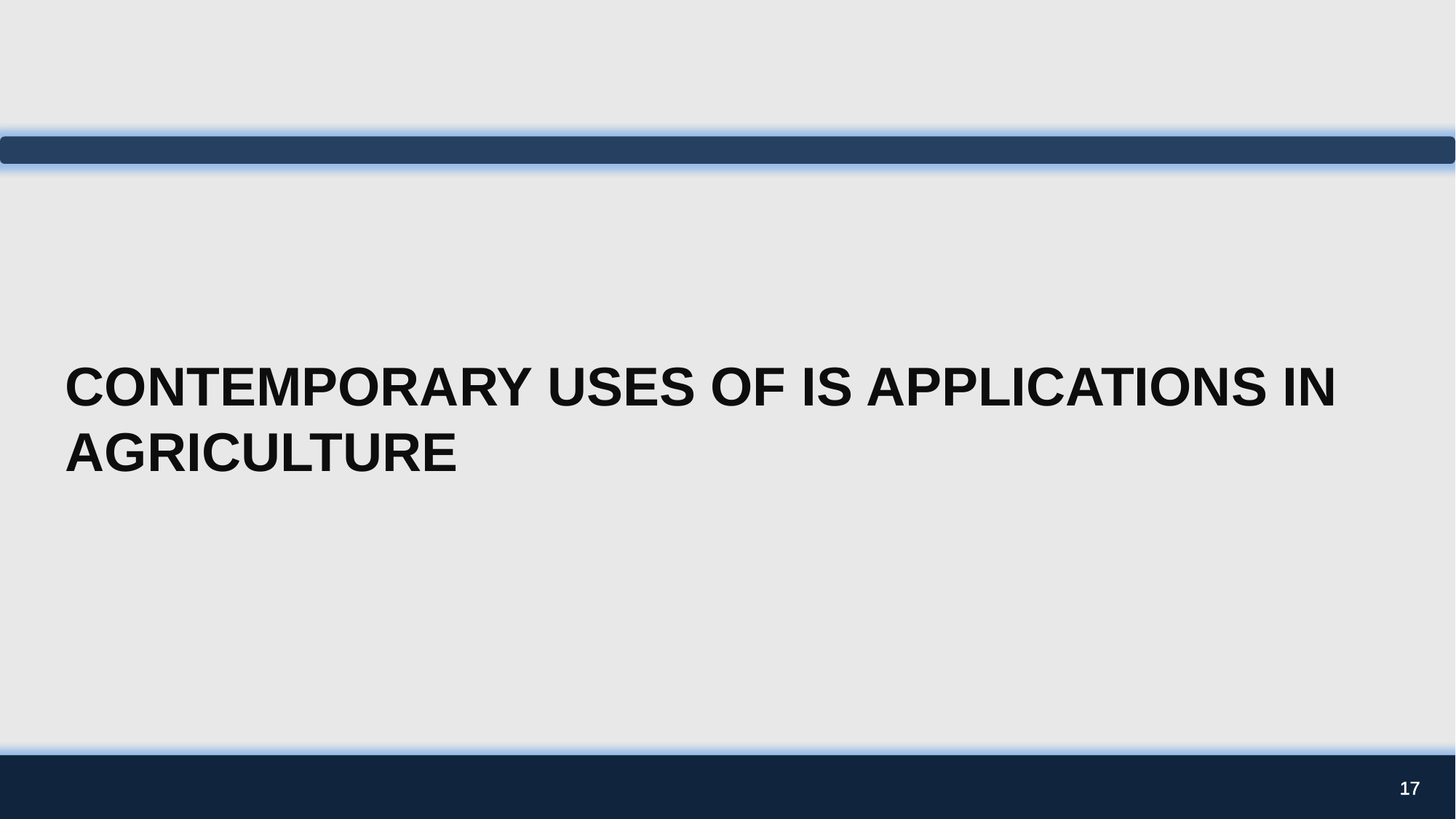

CONTEMPORARY USES OF IS APPLICATIONS IN AGRICULTURE

17